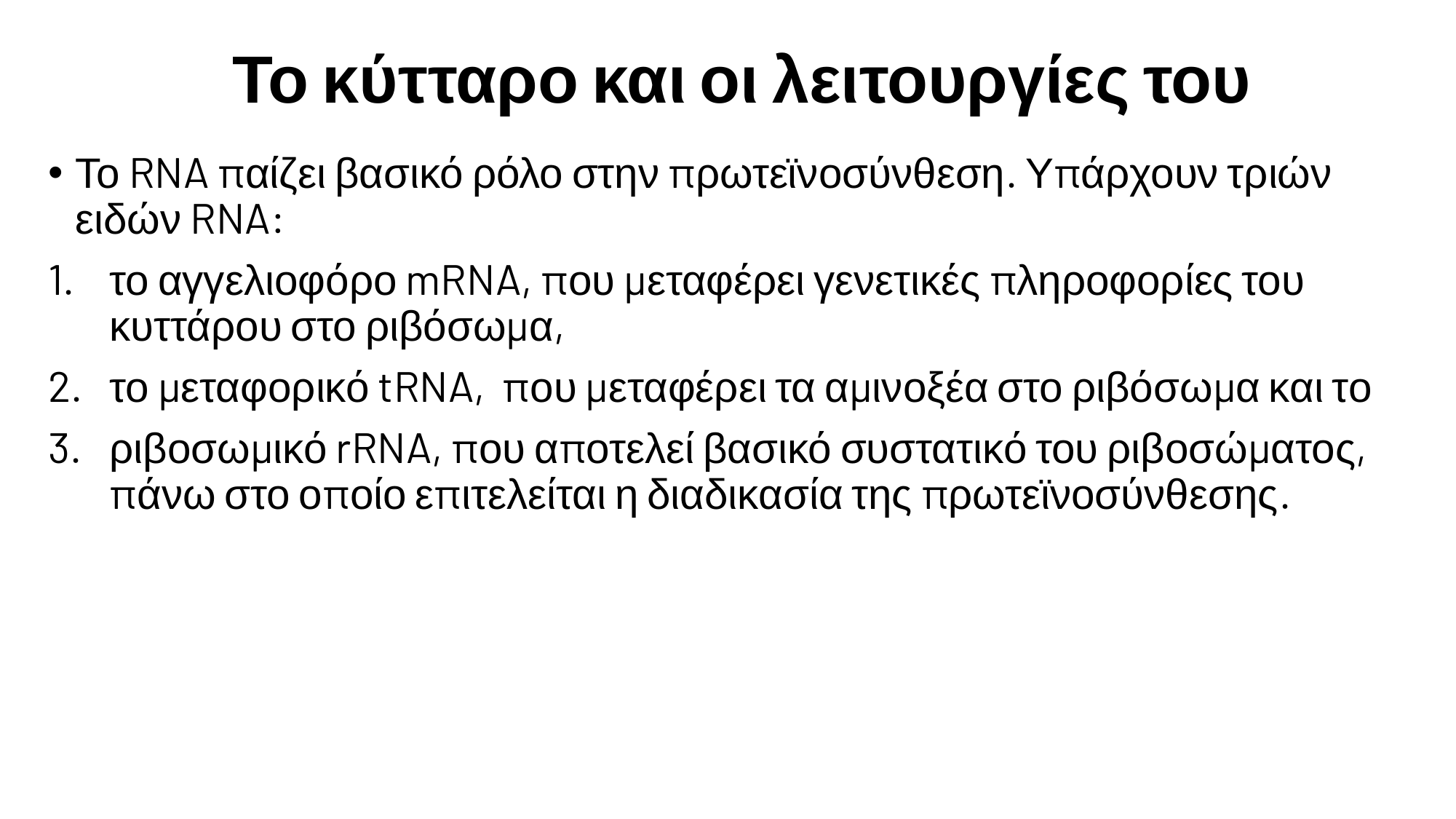

# Το κύτταρο και οι λειτουργίες του
Το RNA παίζει βασικό ρόλο στην πρωτεϊνοσύνθεση. Υπάρχουν τριών ειδών RNA:
το αγγελιοφόρο mRNA, που μεταφέρει γενετικές πληροφορίες του κυττάρου στο ριβόσωμα,
το μεταφορικό tRNA,  που μεταφέρει τα αμινοξέα στο ριβόσωμα και το
ριβοσωμικό rRNA, που αποτελεί βασικό συστατικό του ριβοσώματος, πάνω στο οποίο επιτελείται η διαδικασία της πρωτεϊνοσύνθεσης.